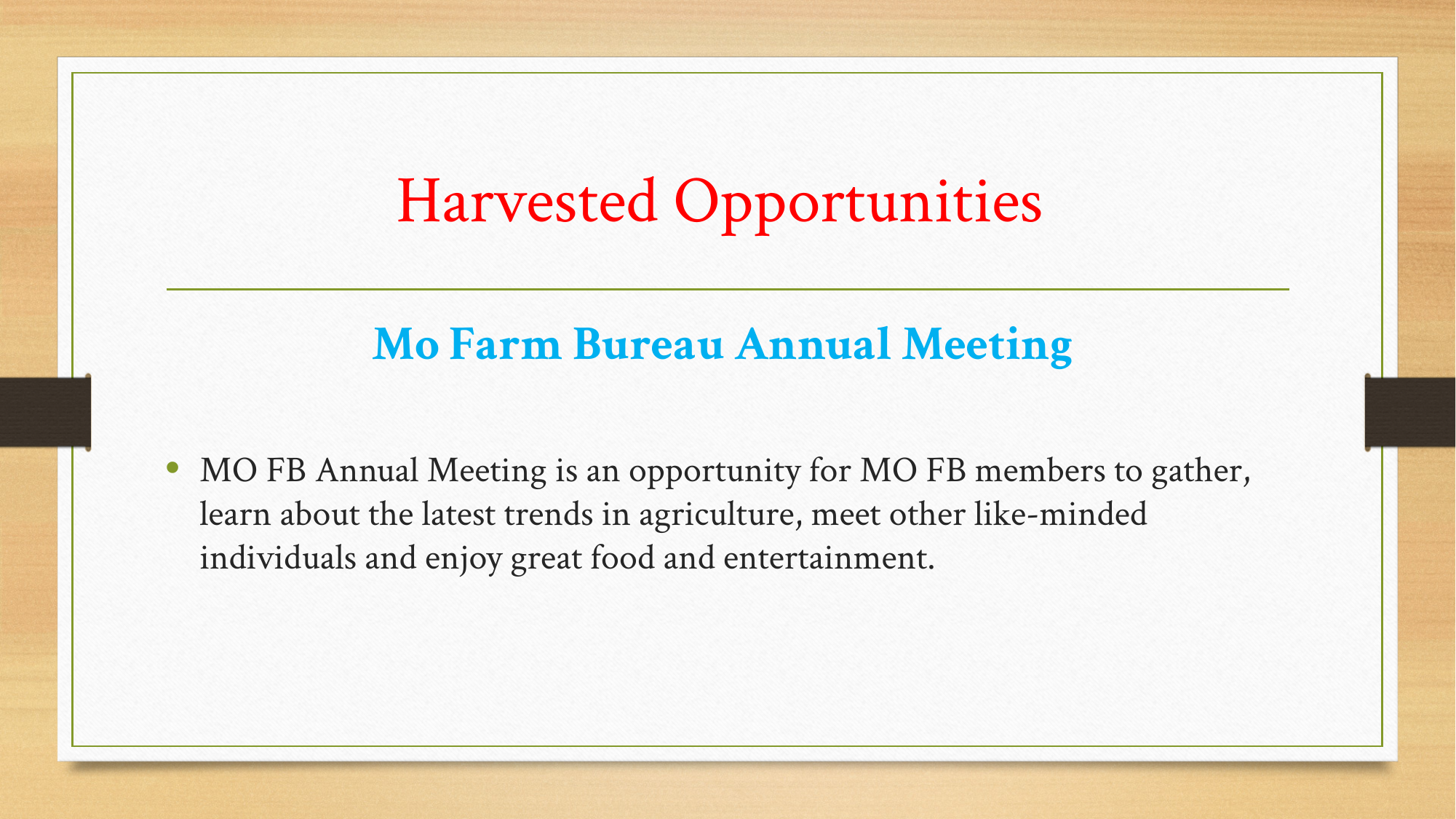

# Harvested Opportunities
Mo Farm Bureau Annual Meeting

MO FB Annual Meeting is an opportunity for MO FB members to gather, learn about the latest trends in agriculture, meet other like-minded individuals and enjoy great food and entertainment.